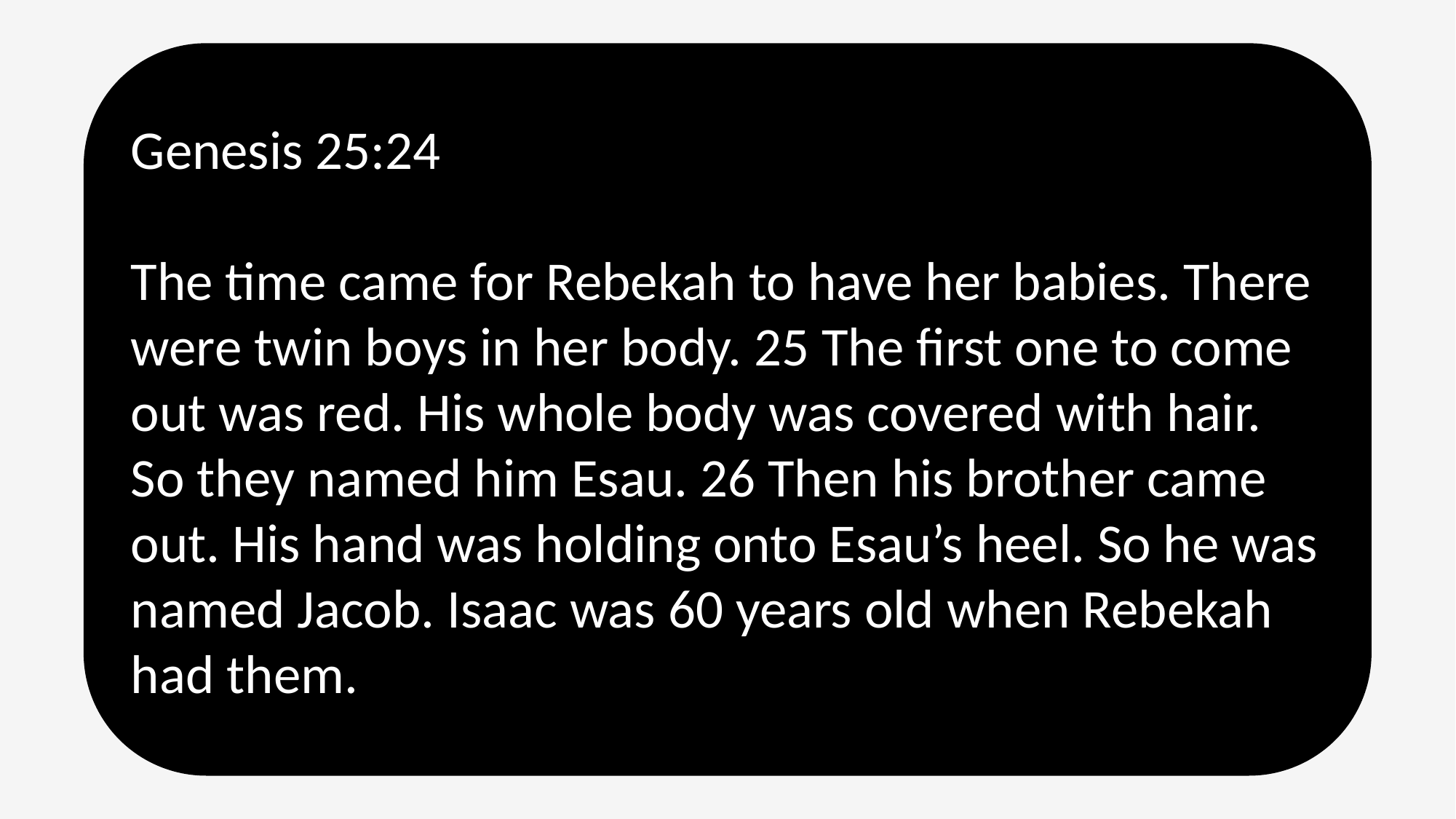

Genesis 25:24

The time came for Rebekah to have her babies. There were twin boys in her body. 25 The first one to come out was red. His whole body was covered with hair. So they named him Esau. 26 Then his brother came out. His hand was holding onto Esau’s heel. So he was named Jacob. Isaac was 60 years old when Rebekah had them.